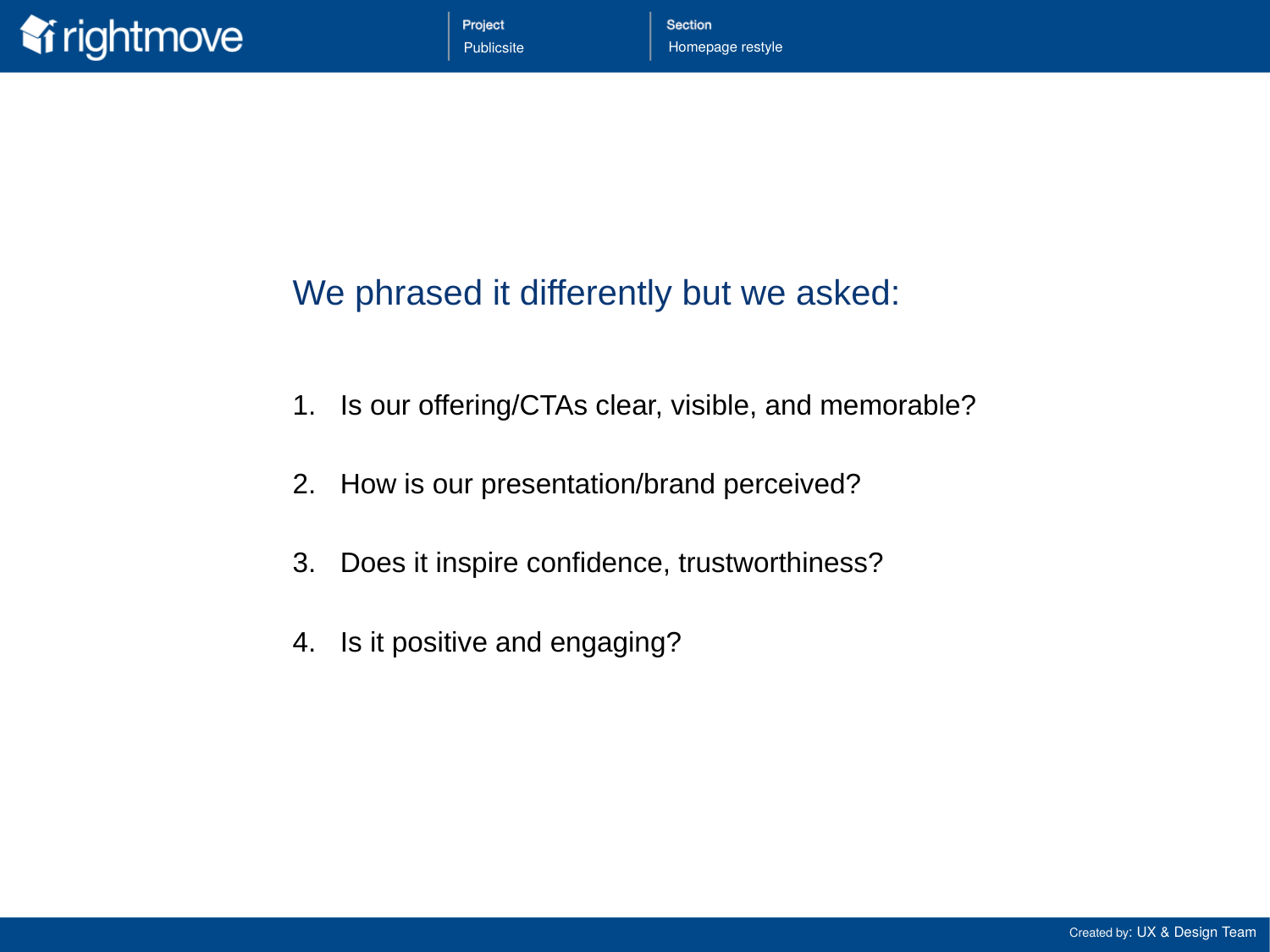

We phrased it differently but we asked:

Is our offering/CTAs clear, visible, and memorable?

How is our presentation/brand perceived?

Does it inspire confidence, trustworthiness?

Is it positive and engaging?